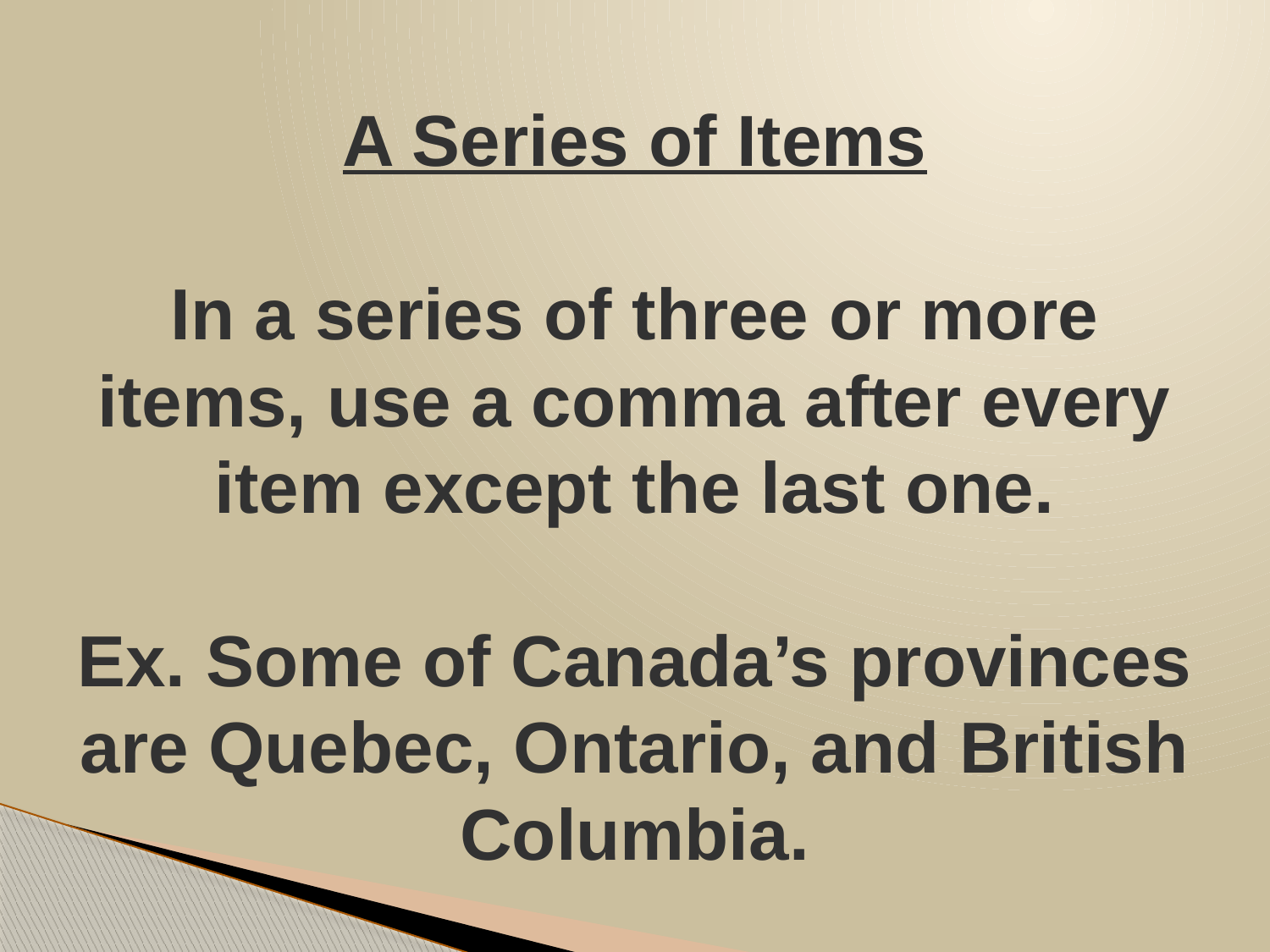

# A Series of Items In a series of three or more items, use a comma after every item except the last one. Ex. Some of Canada’s provinces are Quebec, Ontario, and British Columbia.